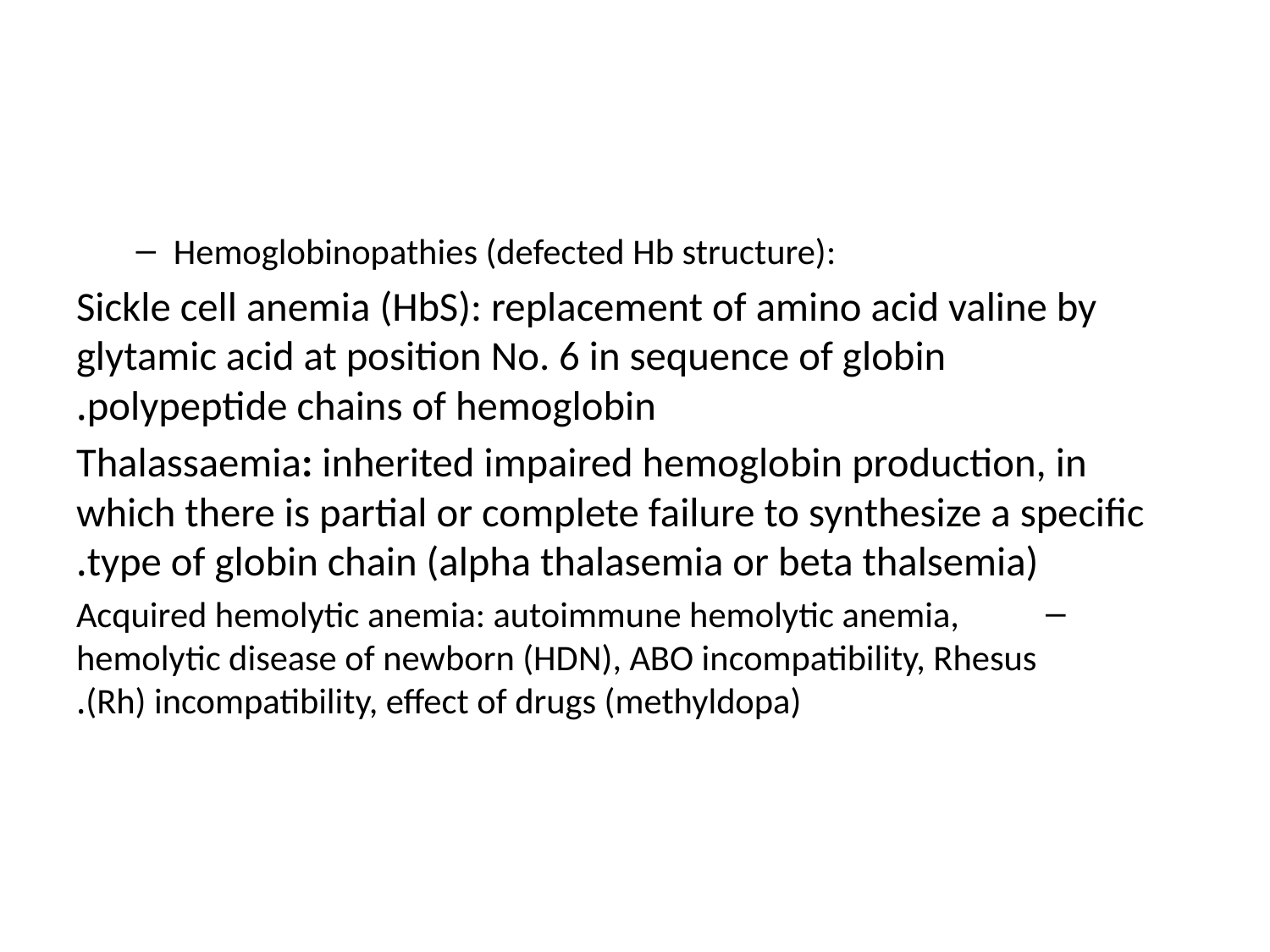

#
Hemoglobinopathies (defected Hb structure):
Sickle cell anemia (HbS): replacement of amino acid valine by glytamic acid at position No. 6 in sequence of globin polypeptide chains of hemoglobin.
Thalassaemia: inherited impaired hemoglobin production, in which there is partial or complete failure to synthesize a specific type of globin chain (alpha thalasemia or beta thalsemia).
Acquired hemolytic anemia: autoimmune hemolytic anemia, hemolytic disease of newborn (HDN), ABO incompatibility, Rhesus (Rh) incompatibility, effect of drugs (methyldopa).